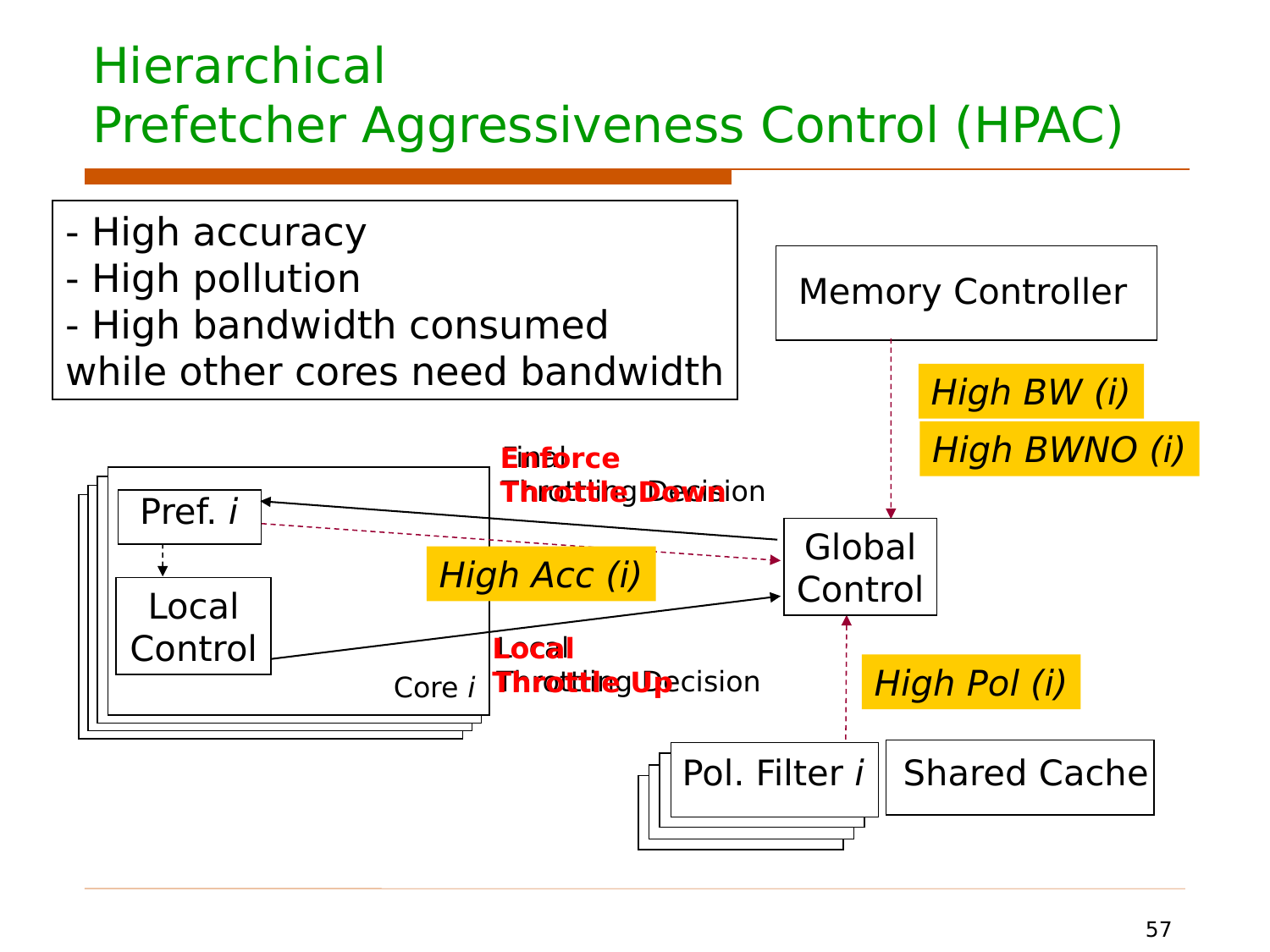

# Hierarchical Prefetcher Aggressiveness Control (HPAC)
- High accuracy
- High pollution
- High bandwidth consumed
while other cores need bandwidth

Memory Controller

High BW (i)
BW (i)
BWNO (i)
High BWNO (i)

Final
Throttling Decision
Enforce
Throttle Down

Pref. i

Global
Control

High Acc (i)
Acc (i)
Local
Control

Local
Throttling Decision
Local
Throttle Up

Shared Cache
Pol (i)
High Pol (i)
Core i

Pol. Filter i

57